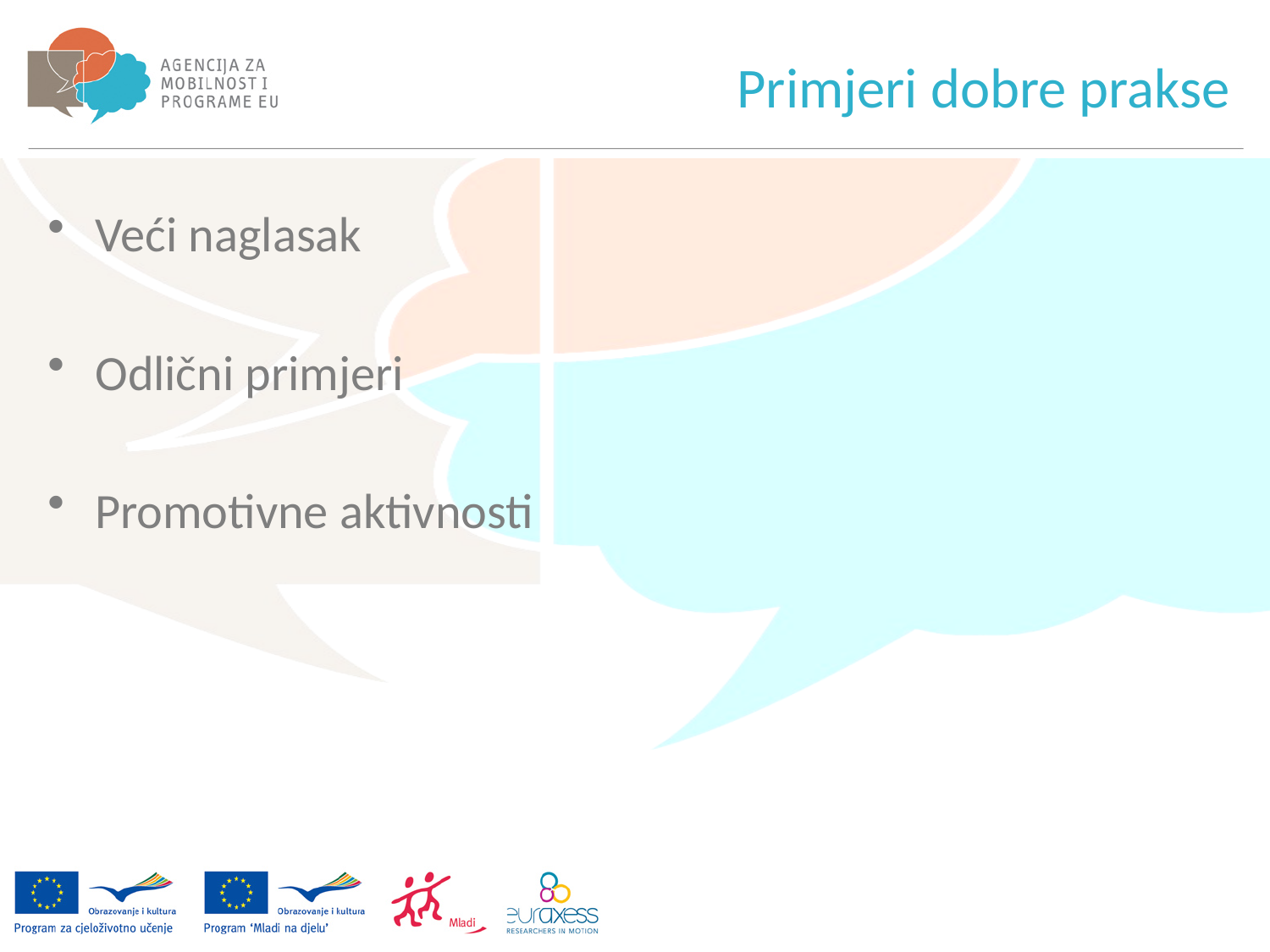

Primjeri dobre prakse
Veći naglasak

Odlični primjeri

Promotivne aktivnosti